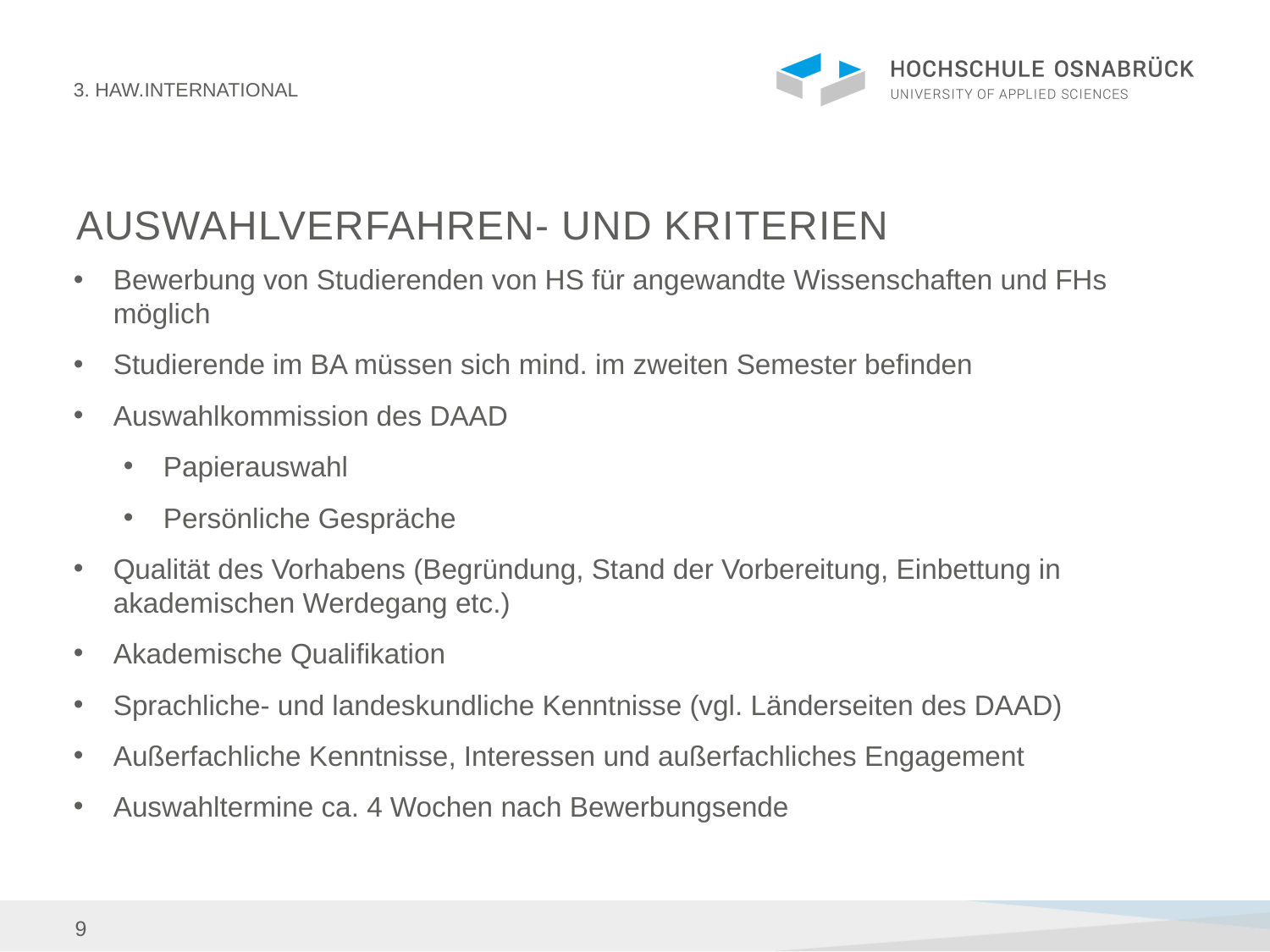

3. Haw.international
# Auswahlverfahren- und kriterien
Bewerbung von Studierenden von HS für angewandte Wissenschaften und FHs möglich
Studierende im BA müssen sich mind. im zweiten Semester befinden
Auswahlkommission des DAAD
Papierauswahl
Persönliche Gespräche
Qualität des Vorhabens (Begründung, Stand der Vorbereitung, Einbettung in akademischen Werdegang etc.)
Akademische Qualifikation
Sprachliche- und landeskundliche Kenntnisse (vgl. Länderseiten des DAAD)
Außerfachliche Kenntnisse, Interessen und außerfachliches Engagement
Auswahltermine ca. 4 Wochen nach Bewerbungsende